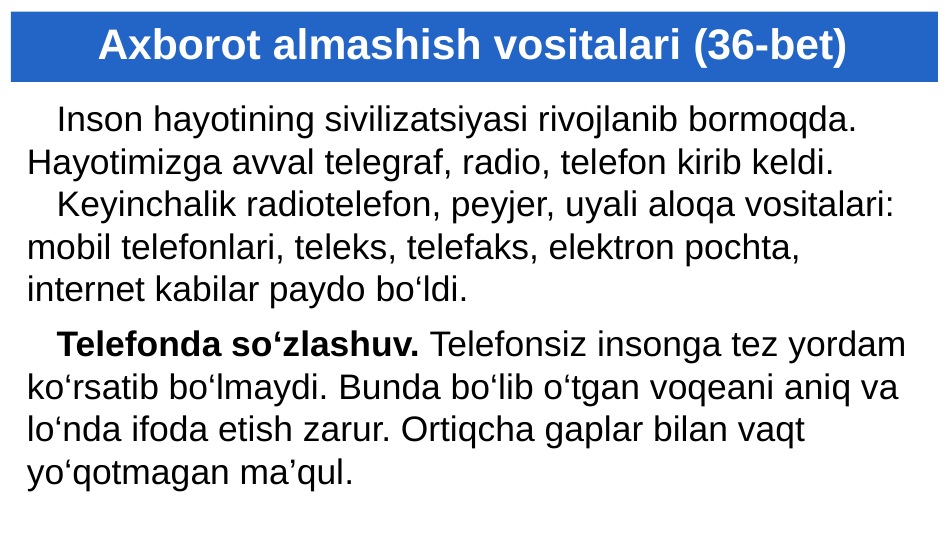

# Axborot almashish vositalari (36-bet)
Inson hayotining sivilizatsiyasi rivojlanib bormoqda. Hayotimizga avval telegraf, radio, telefon kirib keldi.
Keyinchalik radiotelefon, peyjer, uyali aloqa vositalari: mobil telefonlari, teleks, telefaks, elektron pochta, internet kabilar paydo bo‘ldi.
Telefonda so‘zlashuv. Telefonsiz insonga tez yordam ko‘rsatib bo‘lmaydi. Bunda bo‘lib o‘tgan voqeani aniq va lo‘nda ifoda etish zarur. Ortiqcha gaplar bilan vaqt yo‘qotmagan ma’qul.